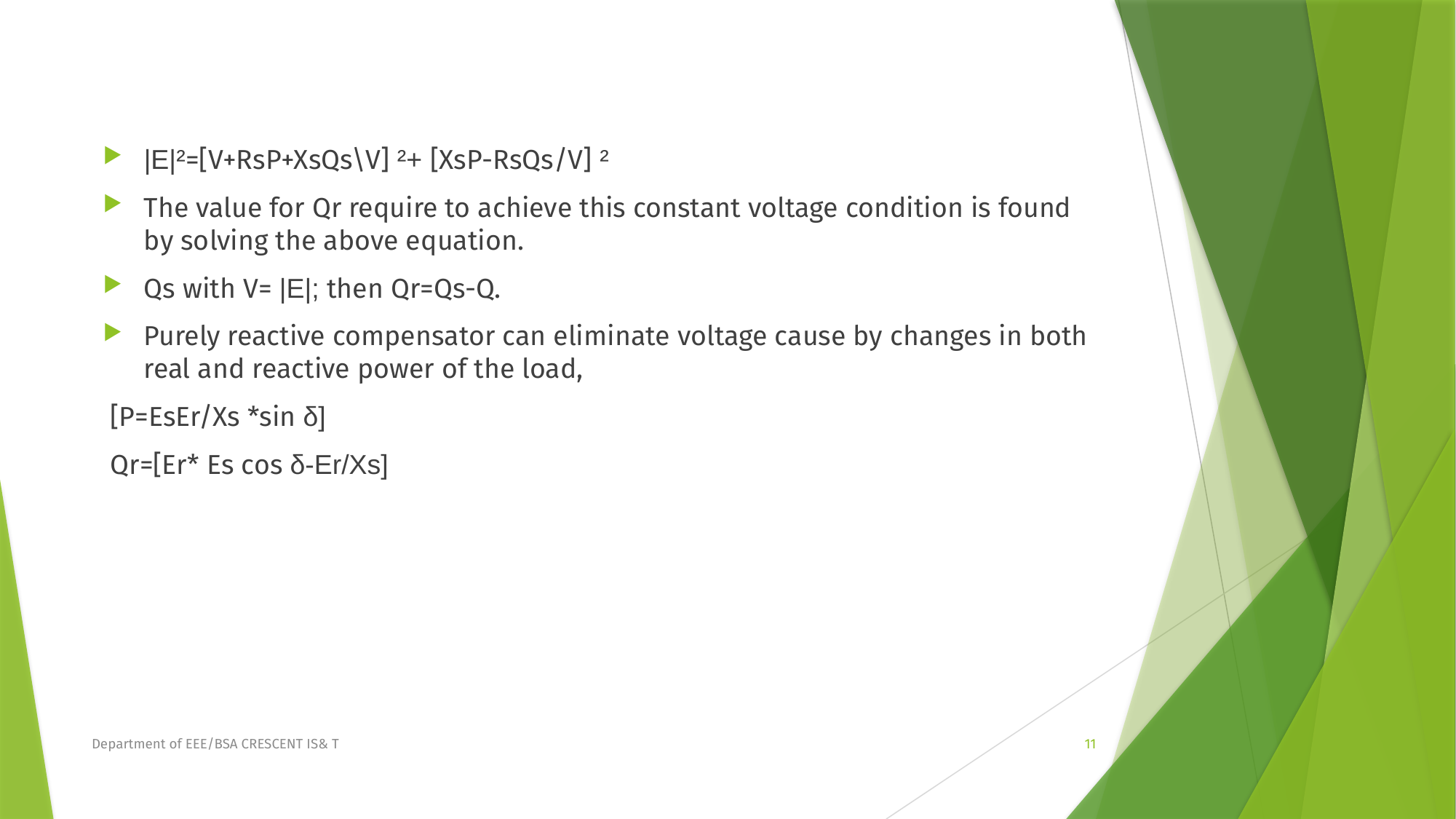

|E|²=[V+RsP+XsQs\V] ²+ [XsP-RsQs/V] ²
The value for Qr require to achieve this constant voltage condition is found by solving the above equation.
Qs with V= |E|; then Qr=Qs-Q.
Purely reactive compensator can eliminate voltage cause by changes in both real and reactive power of the load,
 [P=EsEr/Xs *sin δ]
 Qr=[Er* Es cos δ-Er/Xs]

Department of EEE/BSA CRESCENT IS& T
11